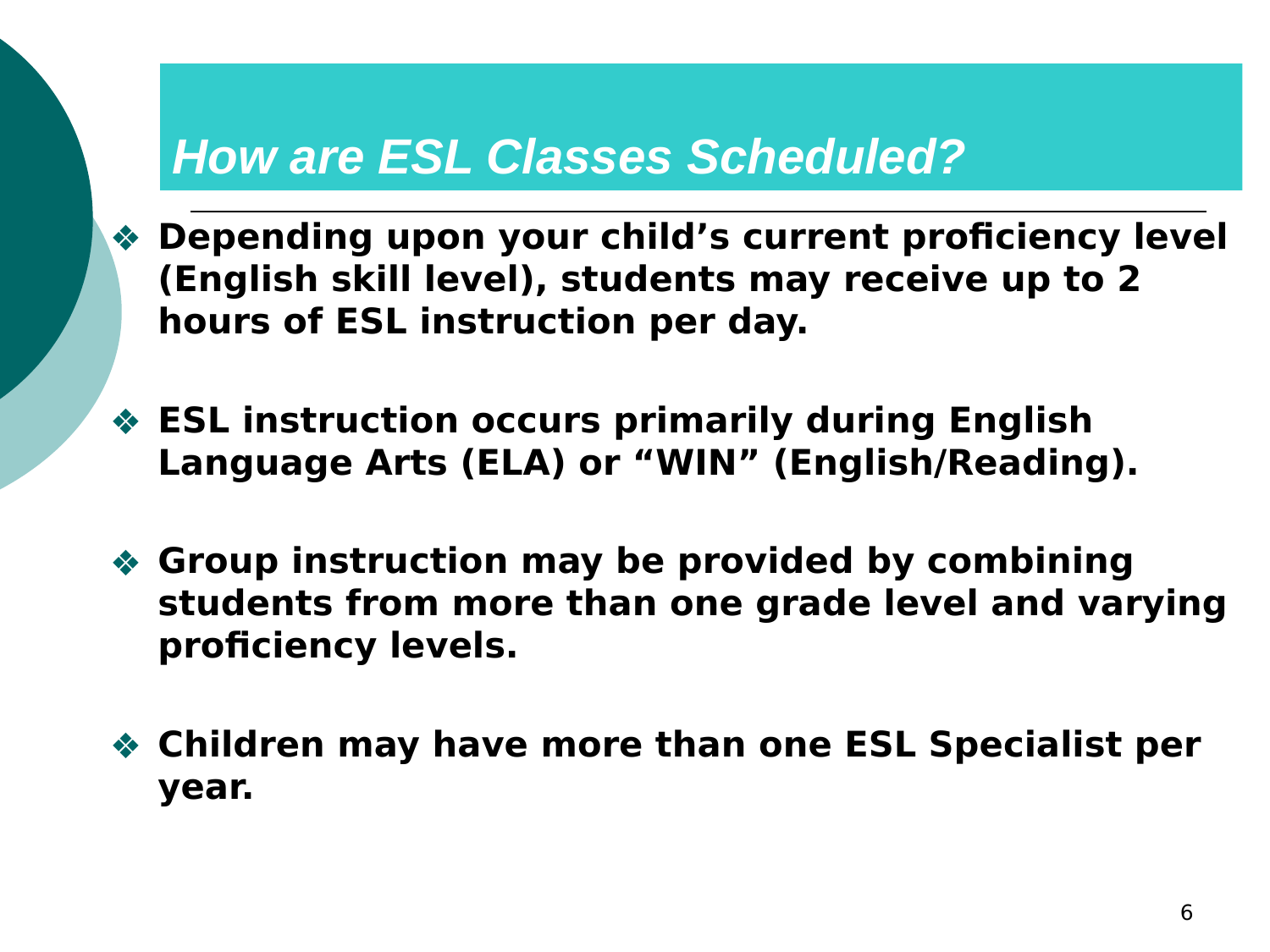

# How are ESL Classes Scheduled?

Depending upon your child’s current proficiency level (English skill level), students may receive up to 2 hours of ESL instruction per day.

ESL instruction occurs primarily during English Language Arts (ELA) or “WIN” (English/Reading).

Group instruction may be provided by combining students from more than one grade level and varying proficiency levels.

Children may have more than one ESL Specialist per year.

6